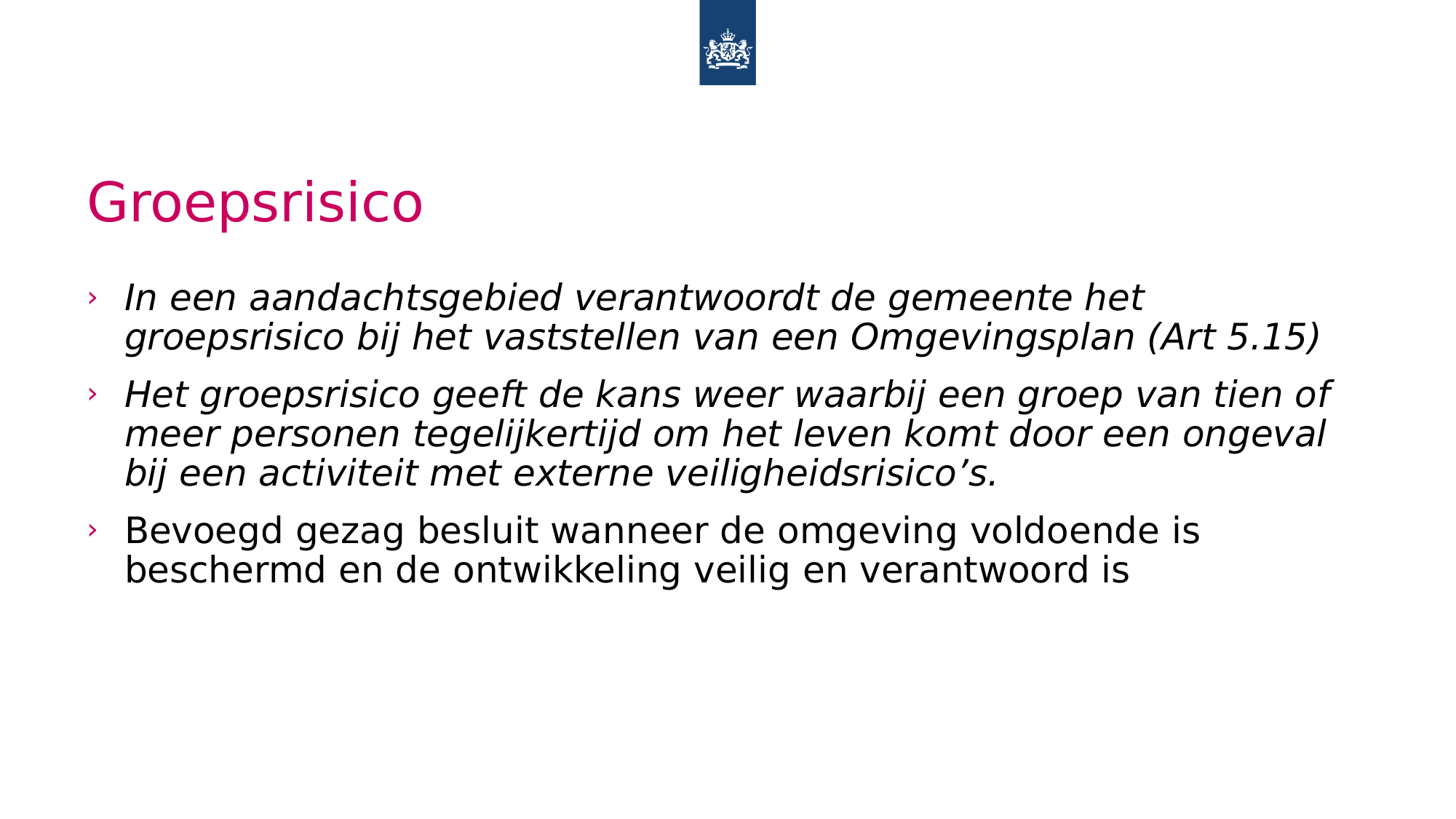

# Groepsrisico
In een aandachtsgebied verantwoordt de gemeente het groepsrisico bij het vaststellen van een Omgevingsplan (Art 5.15)
Het groepsrisico geeft de kans weer waarbij een groep van tien of meer personen tegelijkertijd om het leven komt door een ongeval bij een activiteit met externe veiligheidsrisico’s.
Bevoegd gezag besluit wanneer de omgeving voldoende is beschermd en de ontwikkeling veilig en verantwoord is